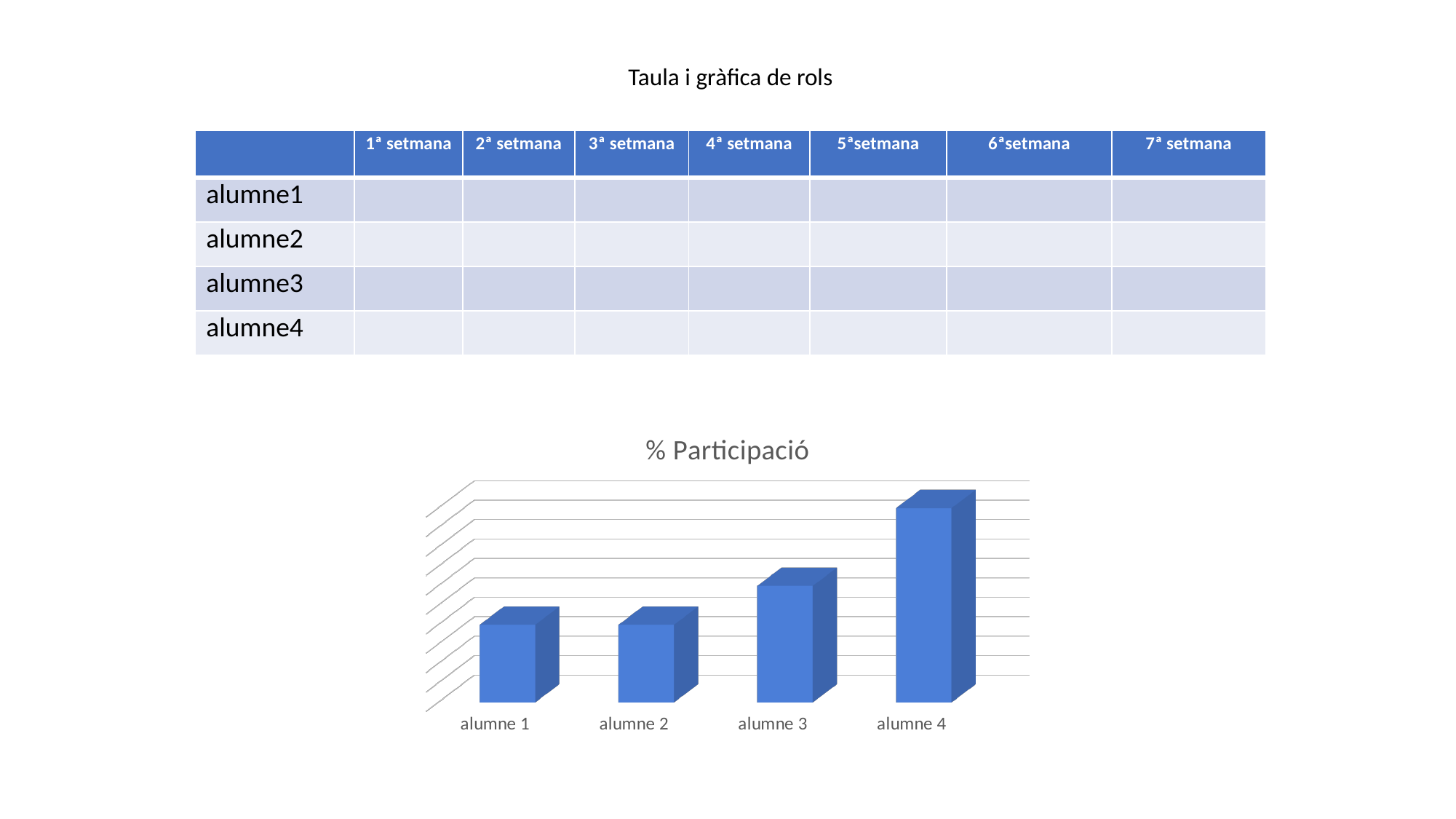

Taula i gràfica de rols
|  | 1ª setmana | 2ª setmana | 3ª setmana | 4ª setmana | 5ªsetmana | 6ªsetmana | 7ª setmana |
| --- | --- | --- | --- | --- | --- | --- | --- |
| alumne1 |  |  |  |  |  |  |  |
| alumne2 |  |  |  |  |  |  |  |
| alumne3 |  |  |  |  |  |  |  |
| alumne4 |  |  |  |  |  |  |  |

[unsupported chart]